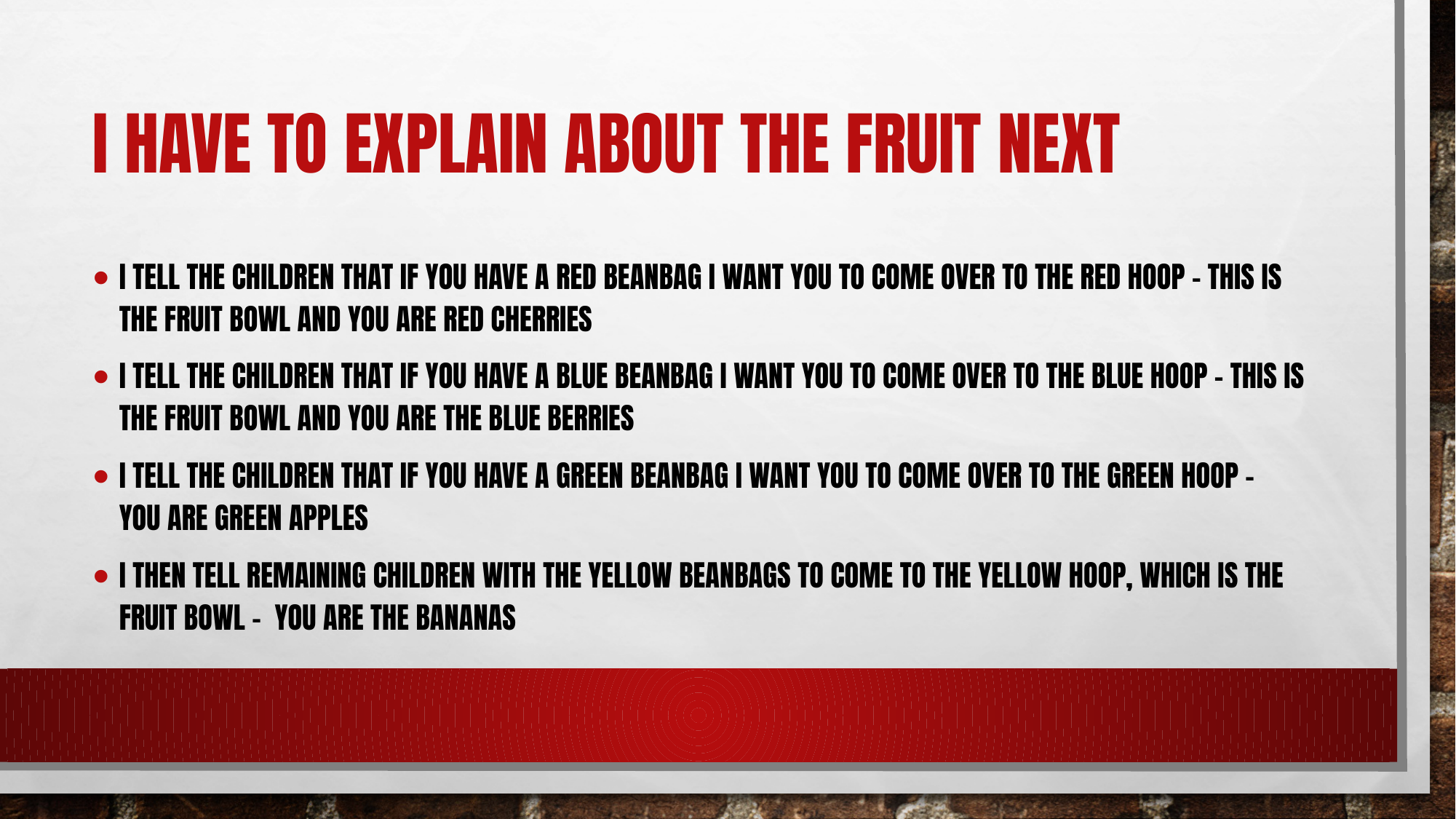

# I have to explain about the fruit next
I tell the children that if you have a red beanbag I want you to come over to the red hoop – this is the fruit bowl and you are red cherries
I tell the children that if you have a blue beanbag I want you to come over to the blue hoop – this is the fruit bowl and you are the blue berries
I tell the children that if you have a green beanbag I want you to come over to the green hoop -  you are green apples
I then tell remaining children with the yellow beanbags to come to the yellow hoop, which is the fruit bowl -  you are the bananas